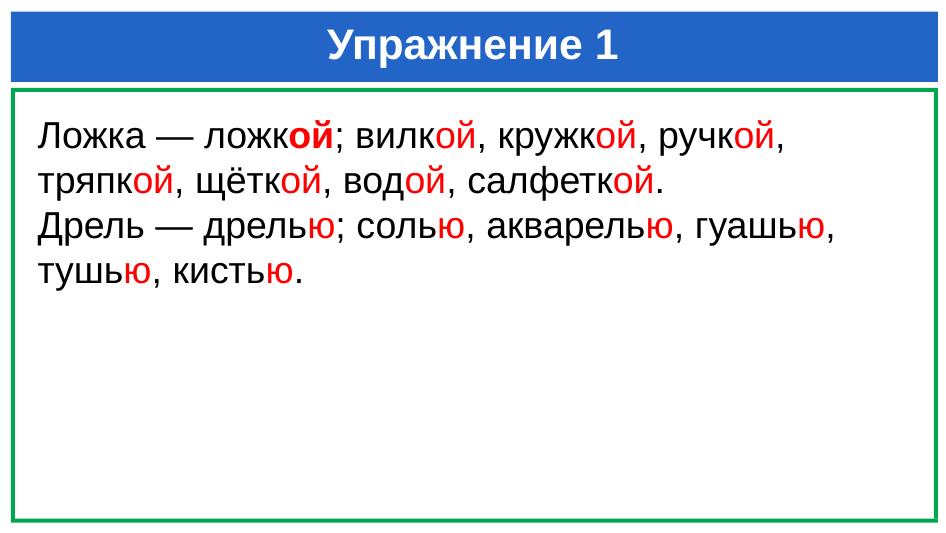

# Упражнение 1
Ложка — ложкой; вилкой, кружкой, ручкой, тряпкой, щёткой, водой, салфеткой.
Дрель — дрелью; солью, акварелью, гуашью, тушью, кистью.